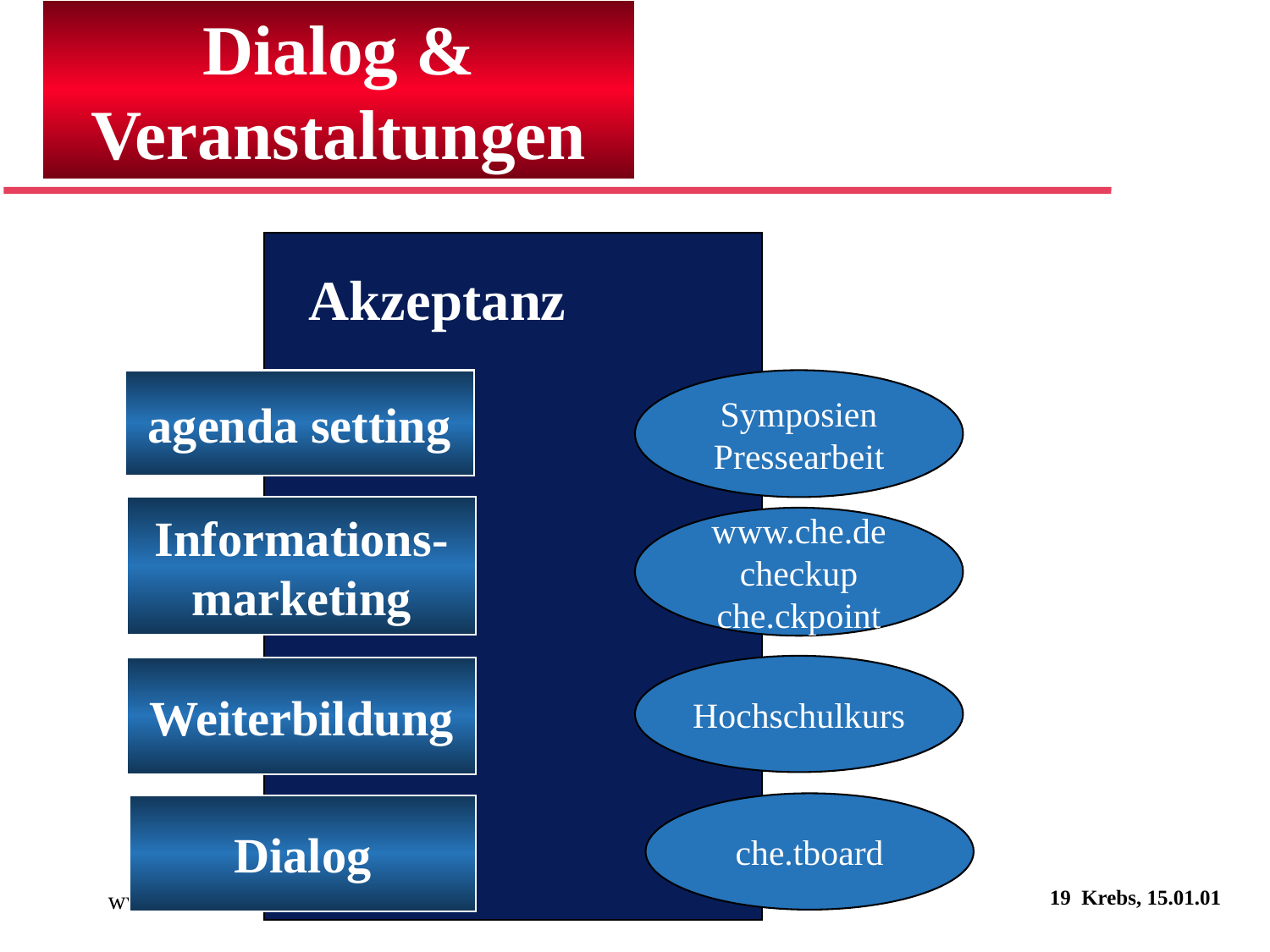

# Dialog & Veranstaltungen

Akzeptanz
agenda setting
Symposien
Pressearbeit
Informations-
marketing
www.che.de
checkup
che.ckpoint
Hochschulkurs
Weiterbildung
che.tboard
Dialog
www.che.de